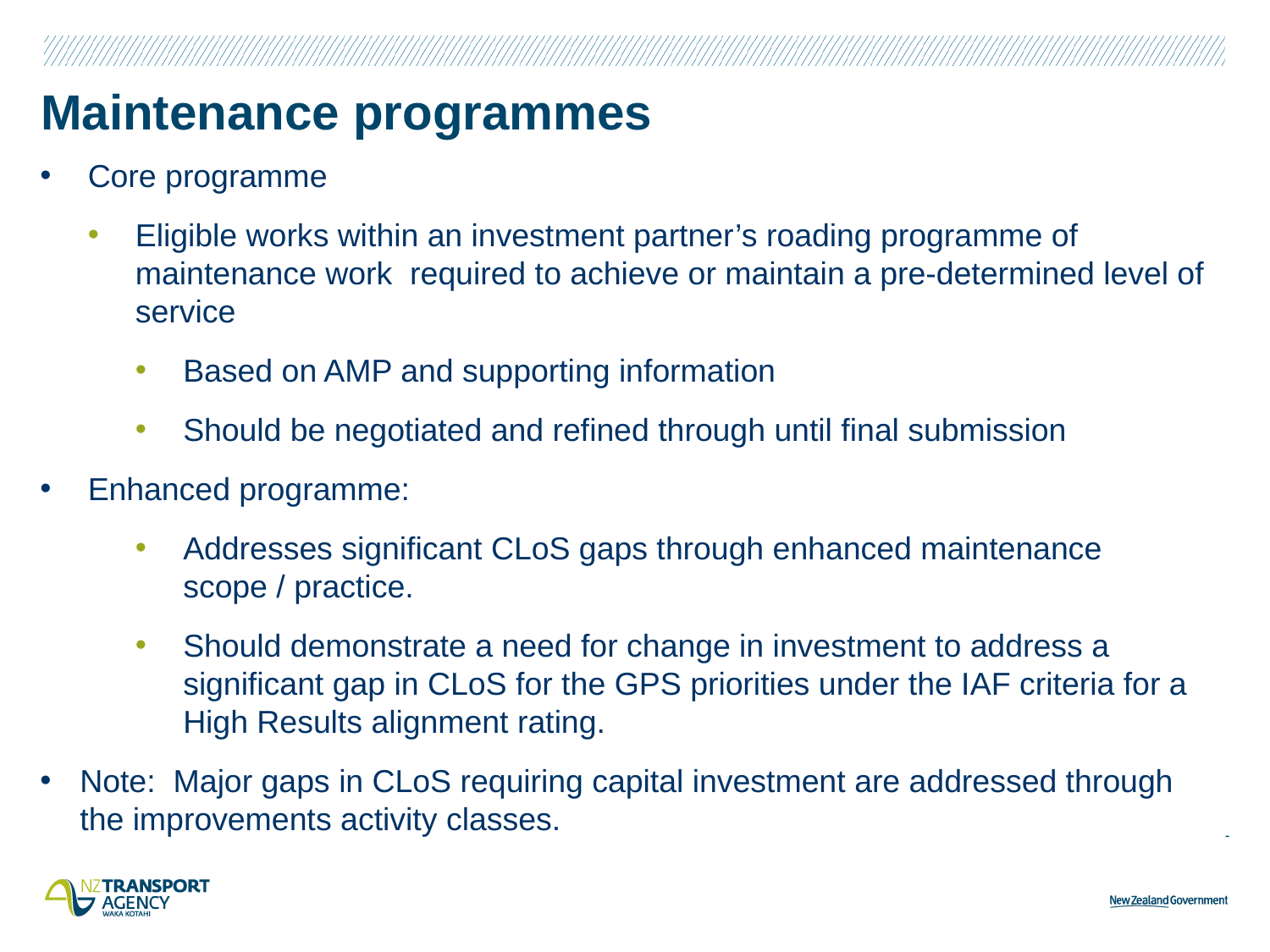

# Maintenance programmes
Core programme
Eligible works within an investment partner’s roading programme of maintenance work  required to achieve or maintain a pre-determined level of service
Based on AMP and supporting information
Should be negotiated and refined through until final submission
Enhanced programme:
Addresses significant CLoS gaps through enhanced maintenance scope / practice.
Should demonstrate a need for change in investment to address a significant gap in CLoS for the GPS priorities under the IAF criteria for a High Results alignment rating.
Note:  Major gaps in CLoS requiring capital investment are addressed through the improvements activity classes.